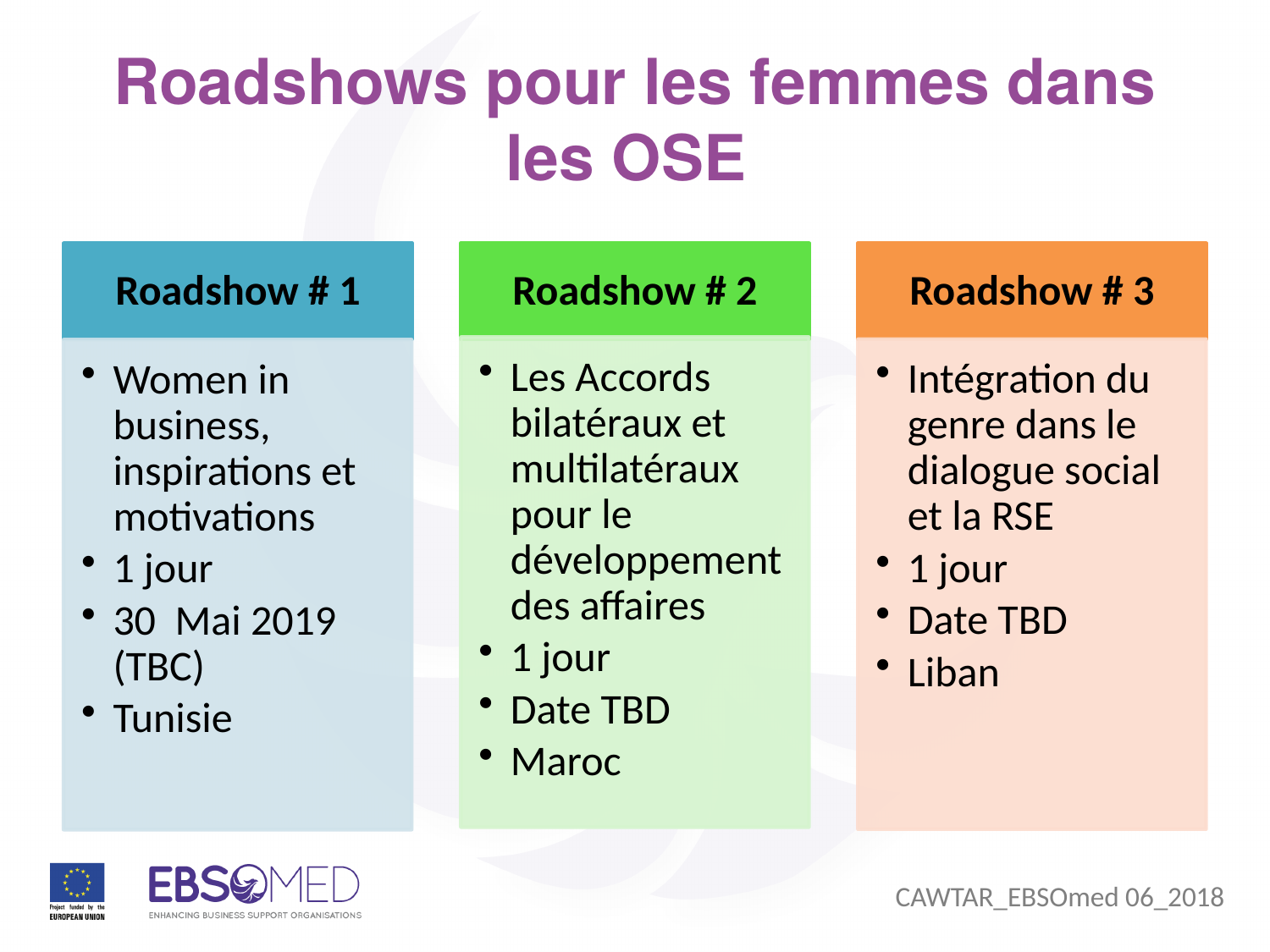

# Roadshows pour les femmes dans les OSE
Roadshow # 1
Women in business, inspirations et motivations
1 jour
30  Mai 2019 (TBC)
Tunisie
Roadshow # 2
Les Accords bilatéraux et multilatéraux pour le développement des affaires
1 jour
Date TBD
Maroc
Roadshow # 3
Intégration du genre dans le dialogue social et la RSE
1 jour
Date TBD
Liban
CAWTAR_EBSOmed 06_2018